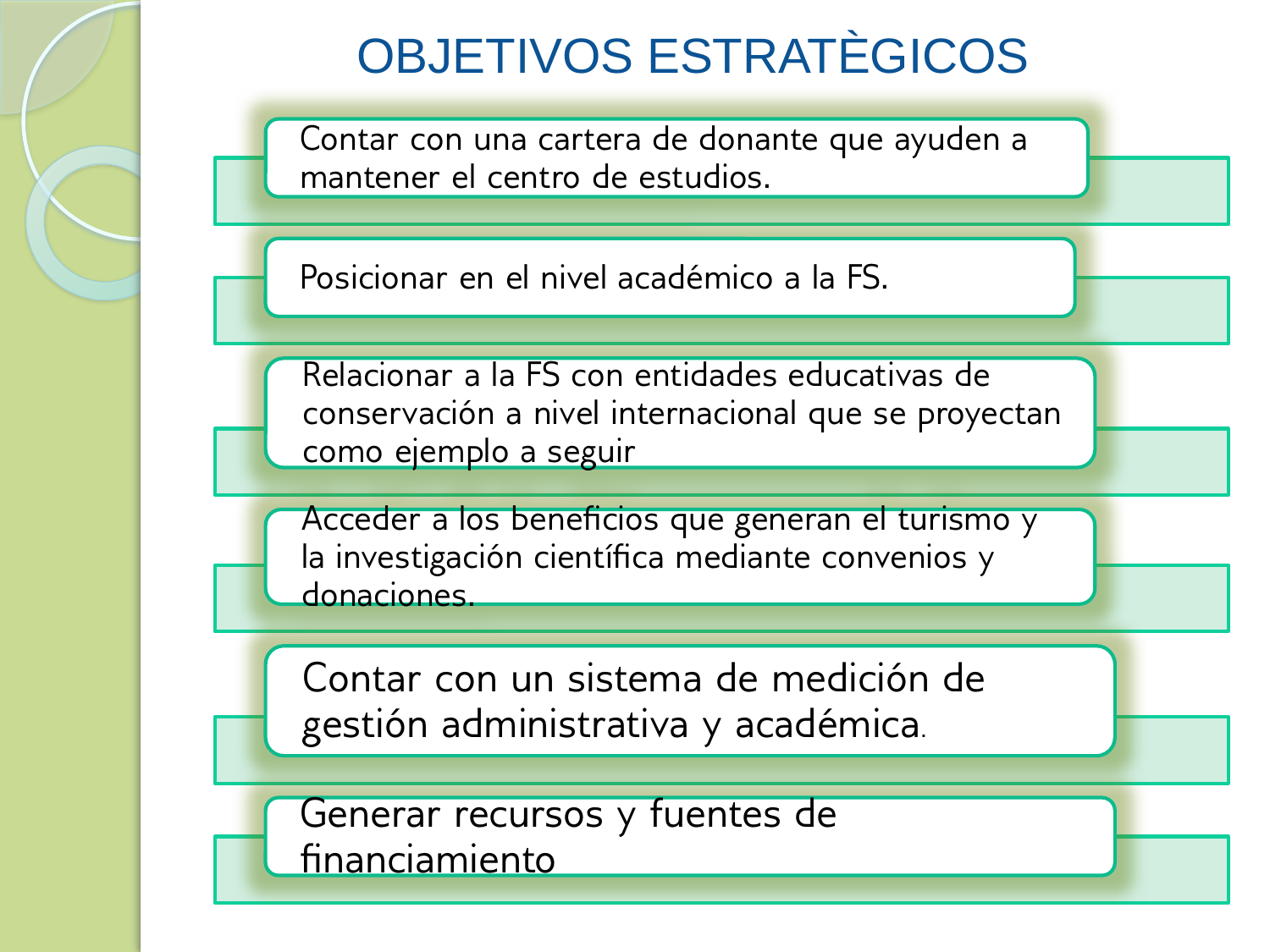

OBJETIVOS ESTRATÈGICOS

#

Contar con una cartera de donante que ayuden a mantener el centro de estudios.

Posicionar en el nivel académico a la FS.
Relacionar a la FS con entidades educativas de conservación a nivel internacional que se proyectan como ejemplo a seguir
Acceder a los beneficios que generan el turismo y la investigación científica mediante convenios y donaciones.
Contar con un sistema de medición de gestión administrativa y académica.
Generar recursos y fuentes de financiamiento